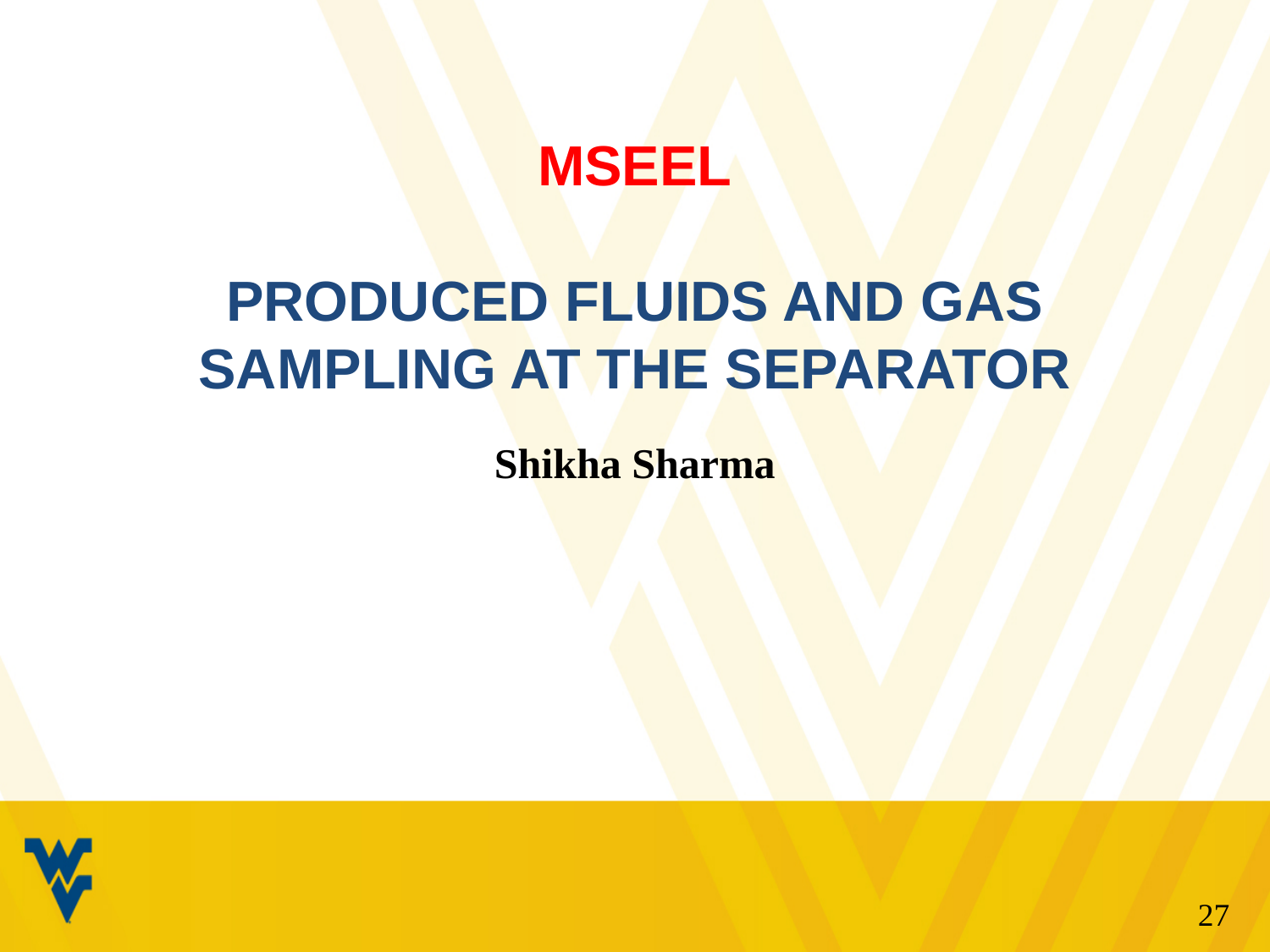

MSEEL

PRODUCED Fluids and Gas
Sampling at the Separator
Shikha Sharma
27